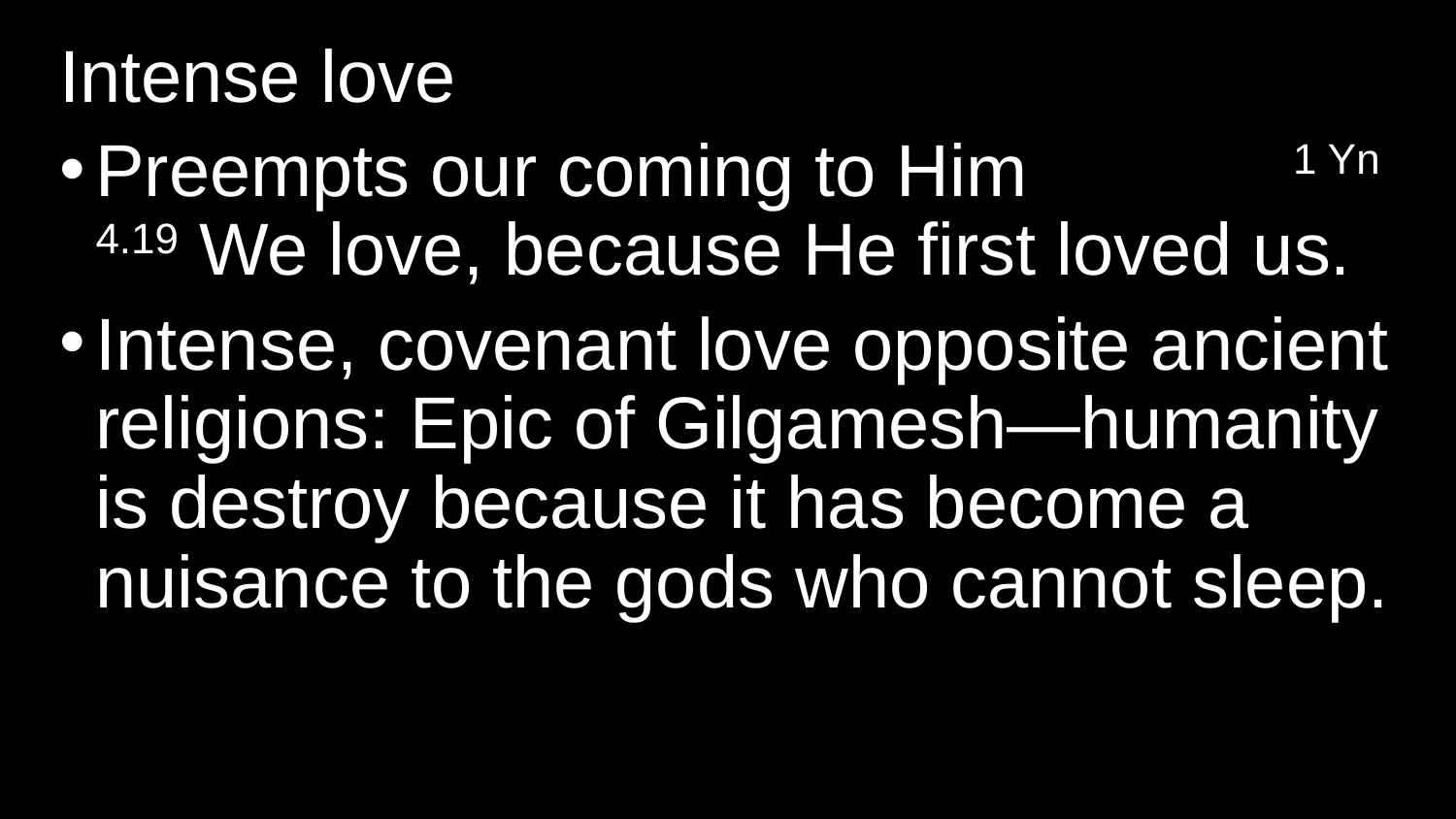

Intense love
Preempts our coming to Him             1 Yn 4.19 We love, because He first loved us.
Intense, covenant love opposite ancient religions: Epic of Gilgamesh—humanity is destroy because it has become a nuisance to the gods who cannot sleep.